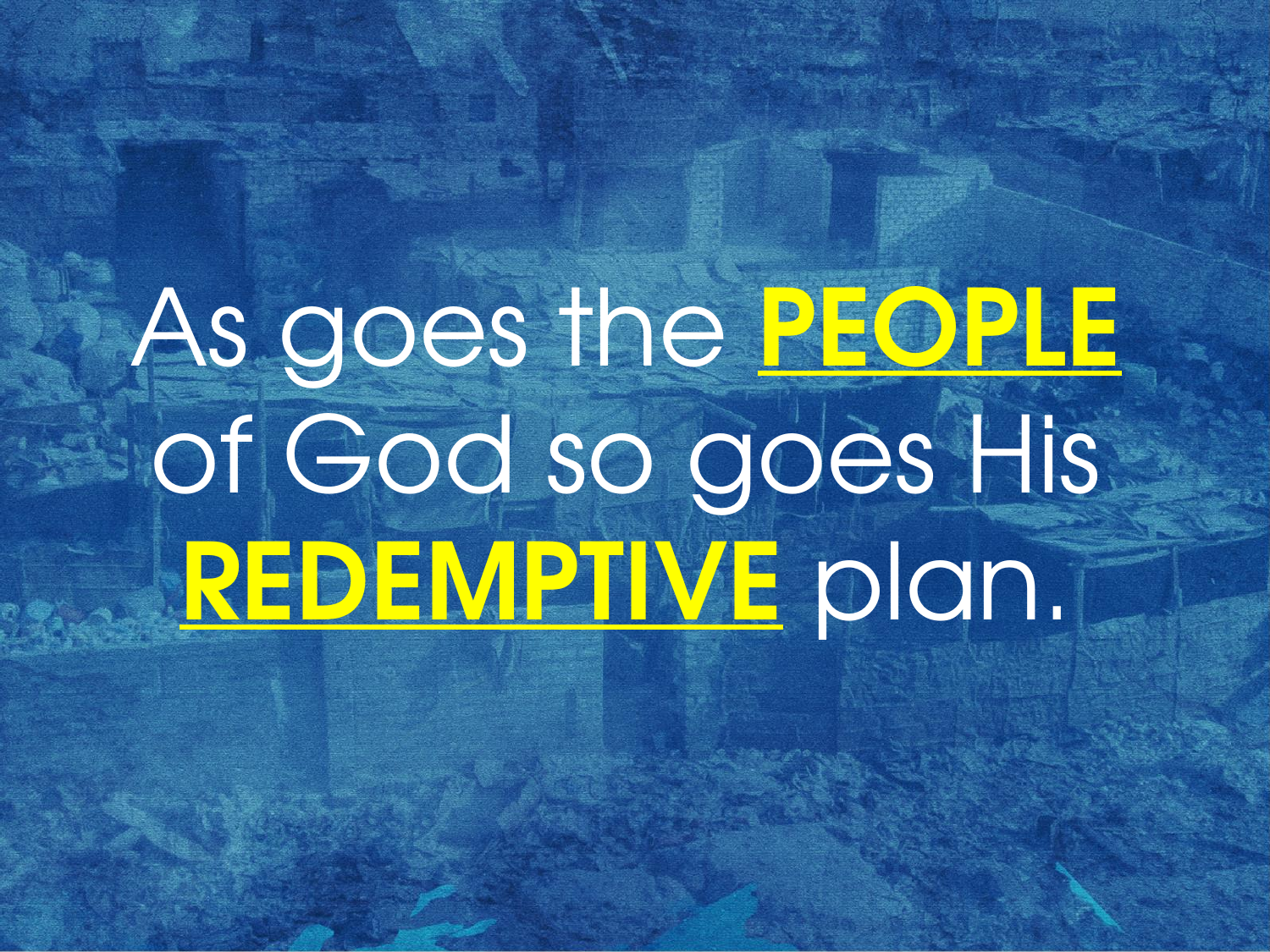

As goes the PEOPLE of God so goes His REDEMPTIVE plan.